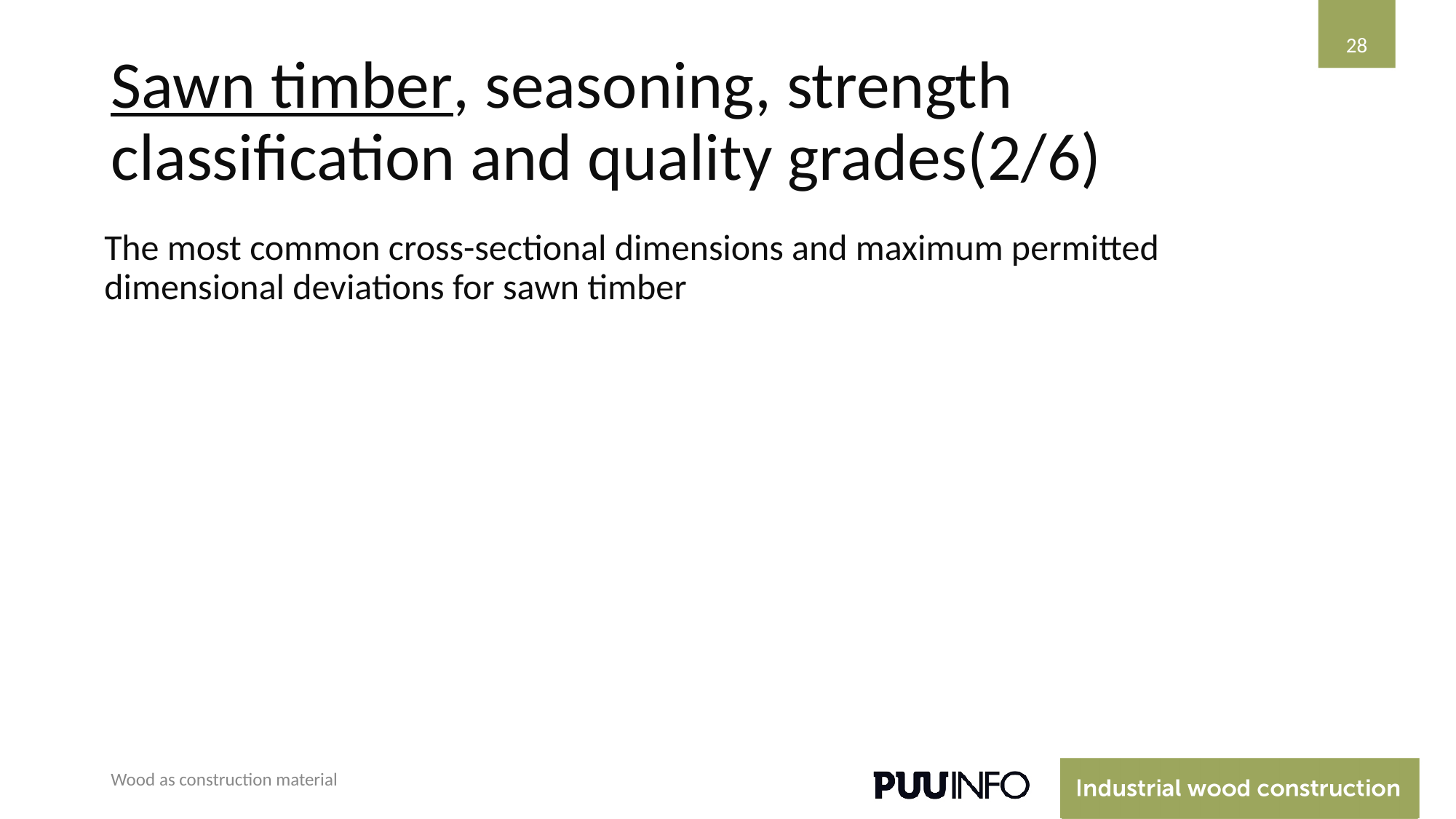

28
# Sawn timber, seasoning, strength classification and quality grades(2/6)
The most common cross-sectional dimensions and maximum permitted dimensional deviations for sawn timber
Wood as construction material